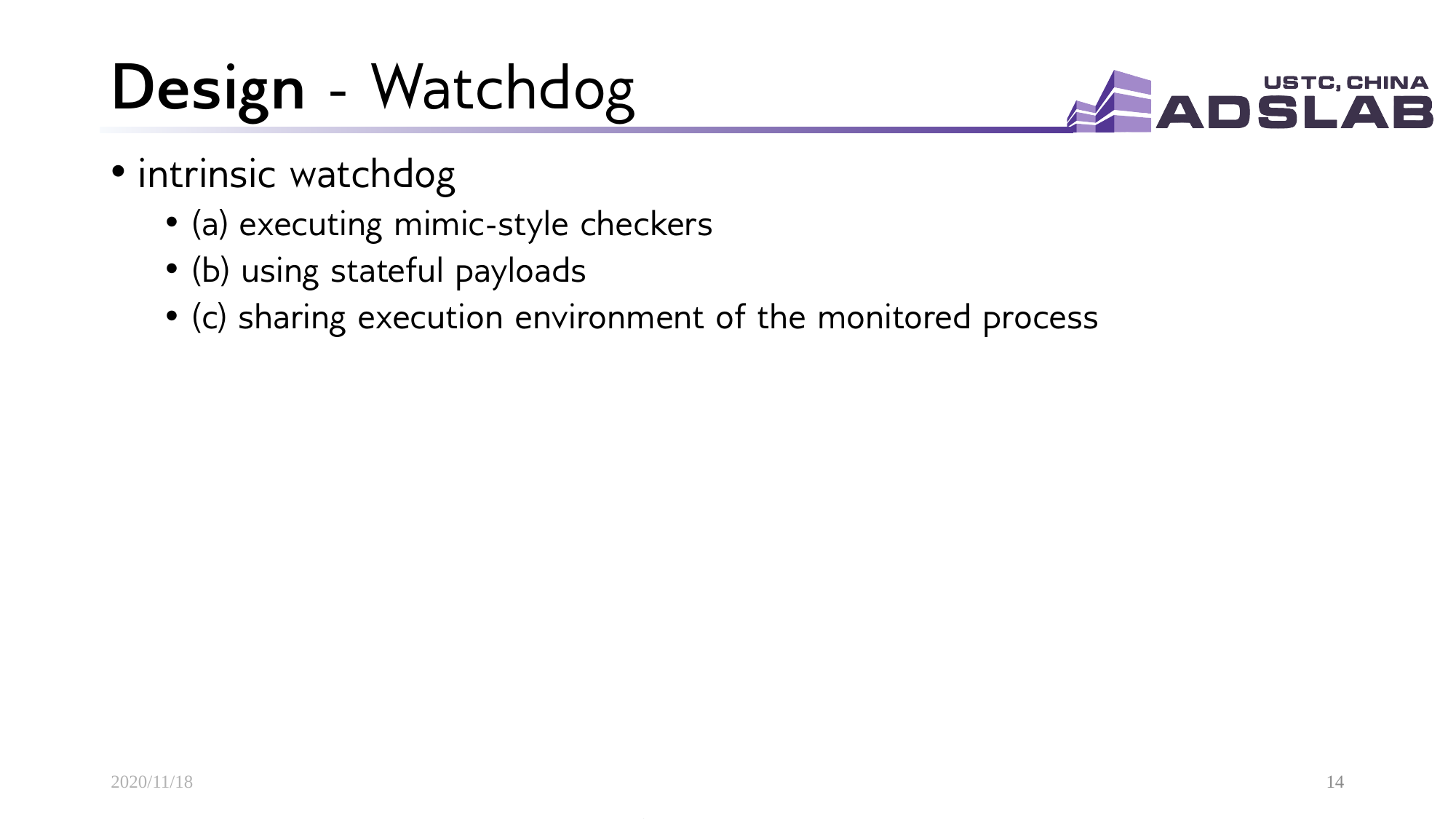

# Design - Watchdog
intrinsic watchdog
(a) executing mimic-style checkers
(b) using stateful payloads
(c) sharing execution environment of the monitored process
2020/11/18